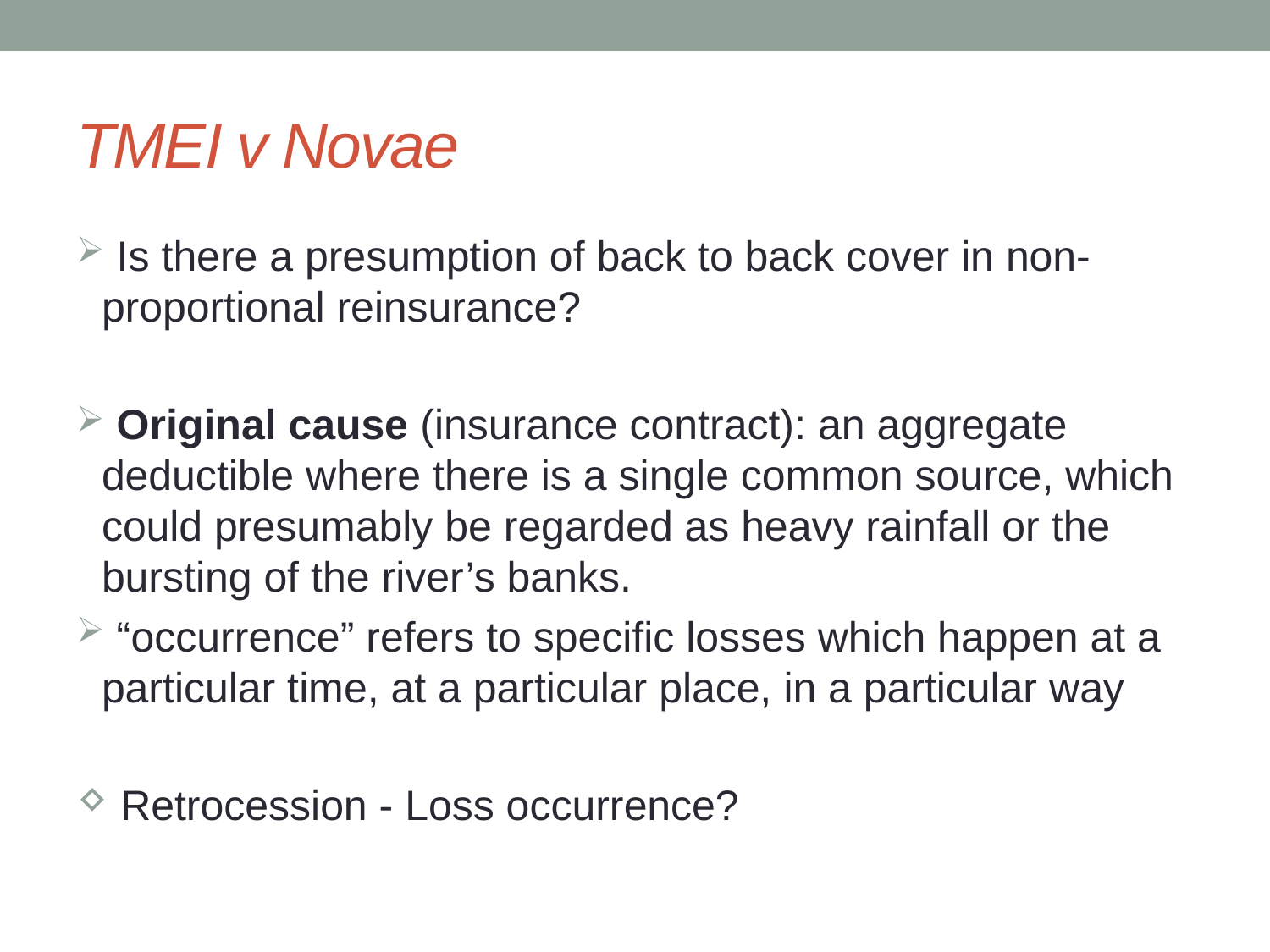

# TMEI v Novae
 Is there a presumption of back to back cover in non-proportional reinsurance?

 Original cause (insurance contract): an aggregate deductible where there is a single common source, which could presumably be regarded as heavy rainfall or the bursting of the river’s banks.
 “occurrence” refers to specific losses which happen at a particular time, at a particular place, in a particular way

 Retrocession - Loss occurrence?